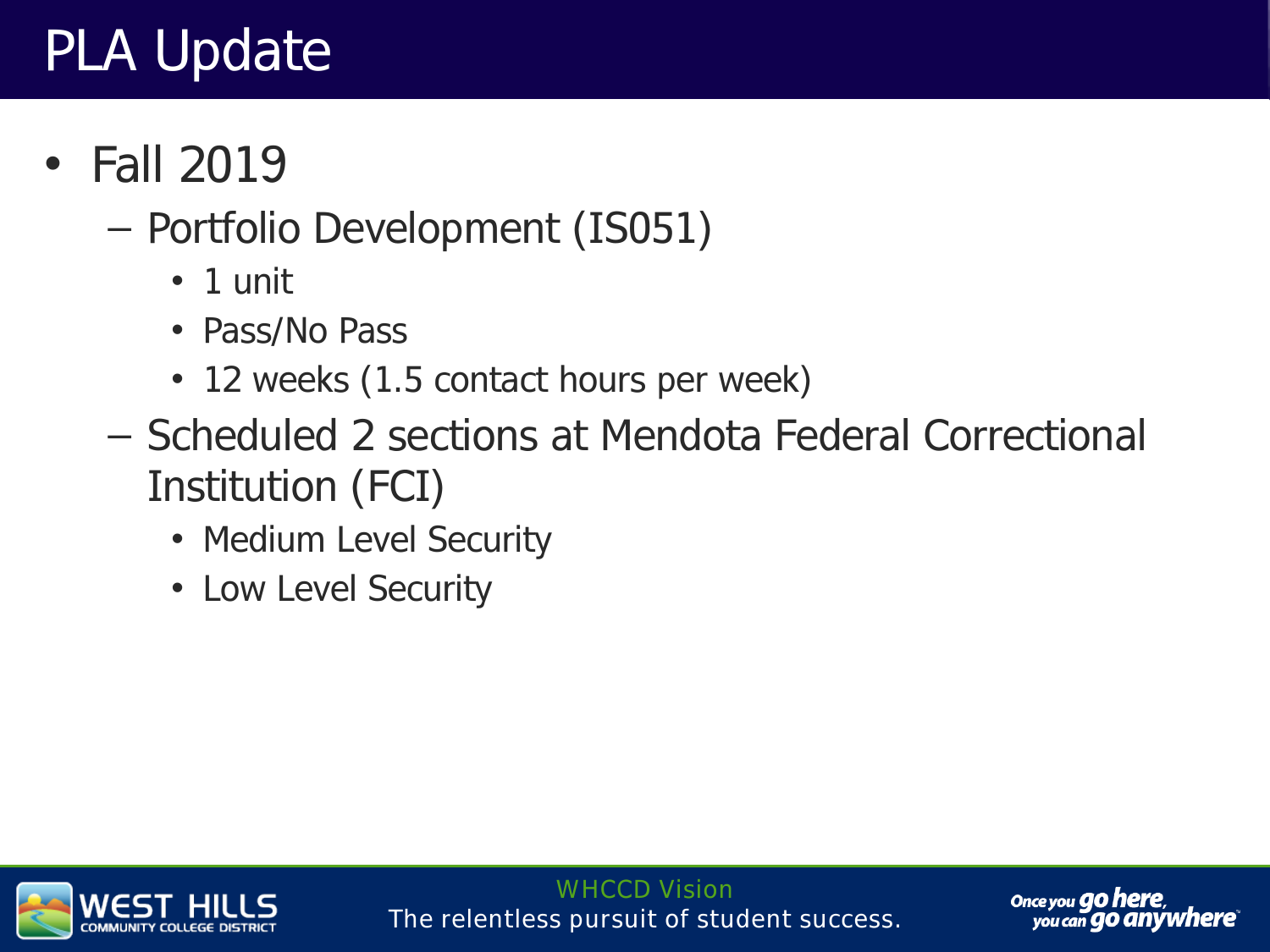

# PLA Update
Fall 2019
Portfolio Development (IS051)
1 unit
Pass/No Pass
12 weeks (1.5 contact hours per week)
Scheduled 2 sections at Mendota Federal Correctional Institution (FCI)
Medium Level Security
Low Level Security
WHCCD Vision
The relentless pursuit of student success.